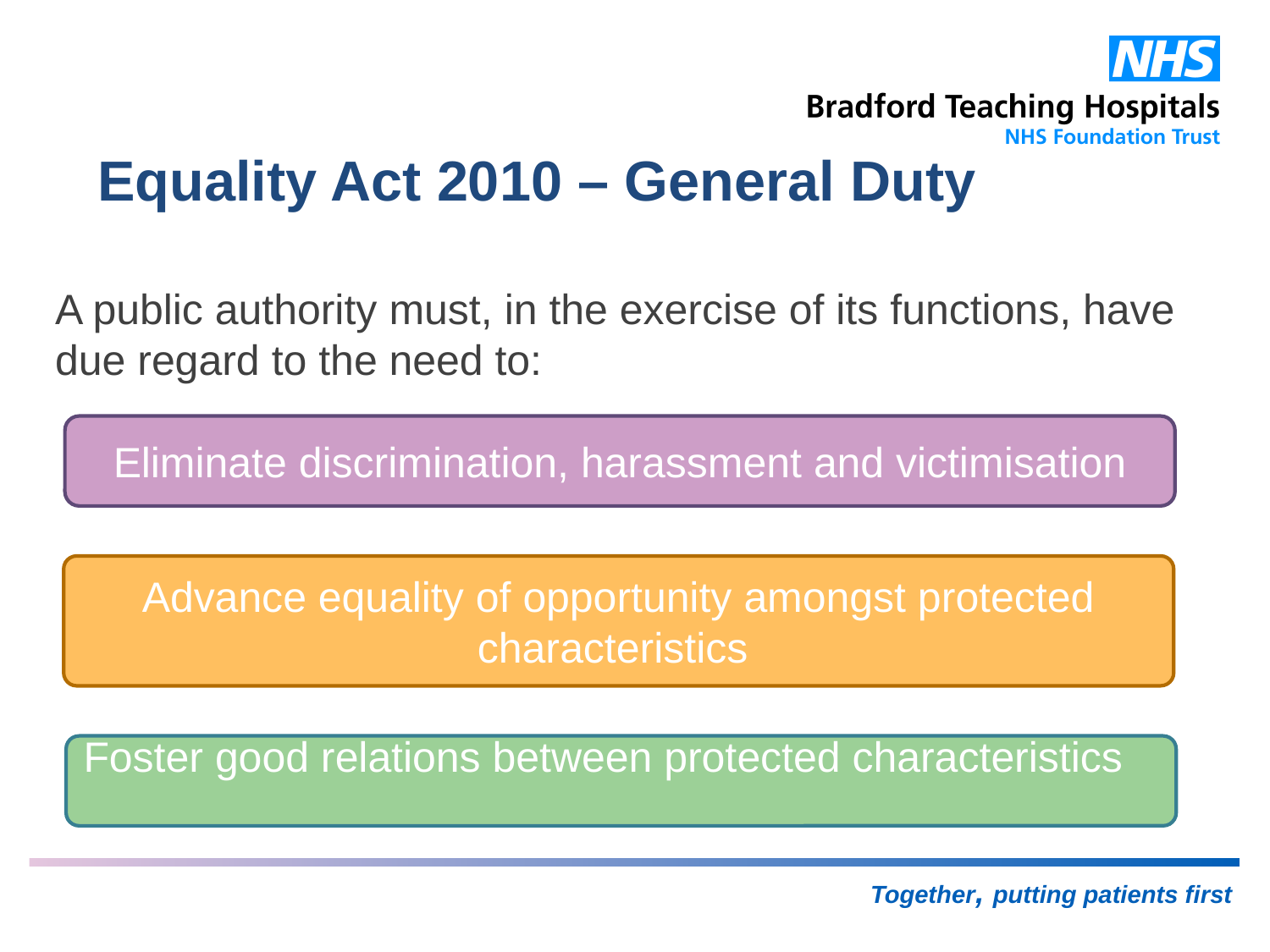

# Equality Act 2010 – General Duty
A public authority must, in the exercise of its functions, have due regard to the need to:

Eliminate discrimination, harassment and victimisation
Advance equality of opportunity amongst protected characteristics
Foster good relations between protected characteristics